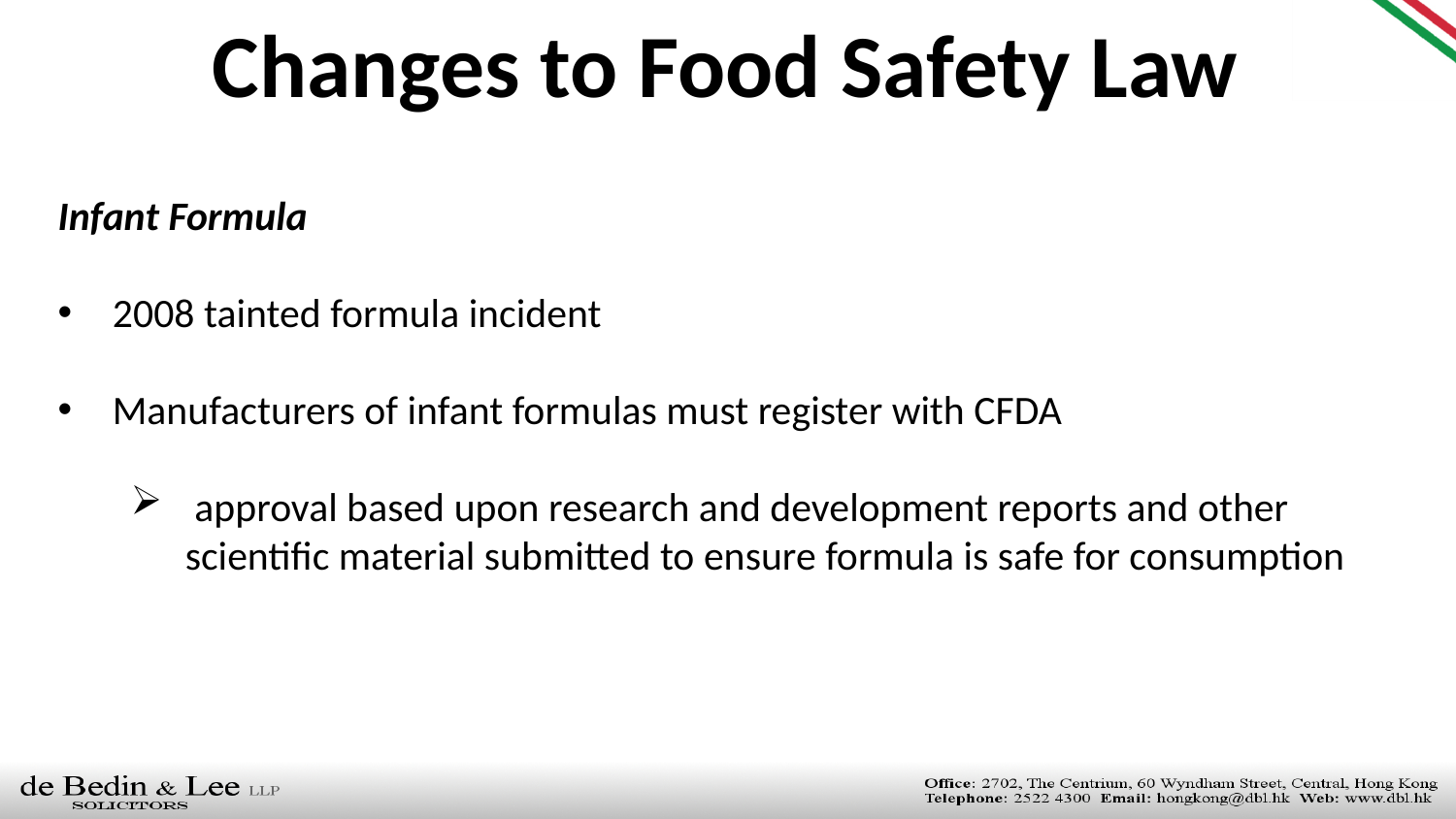

Changes to Food Safety Law

Infant Formula

2008 tainted formula incident

Manufacturers of infant formulas must register with CFDA

 approval based upon research and development reports and other scientific material submitted to ensure formula is safe for consumption